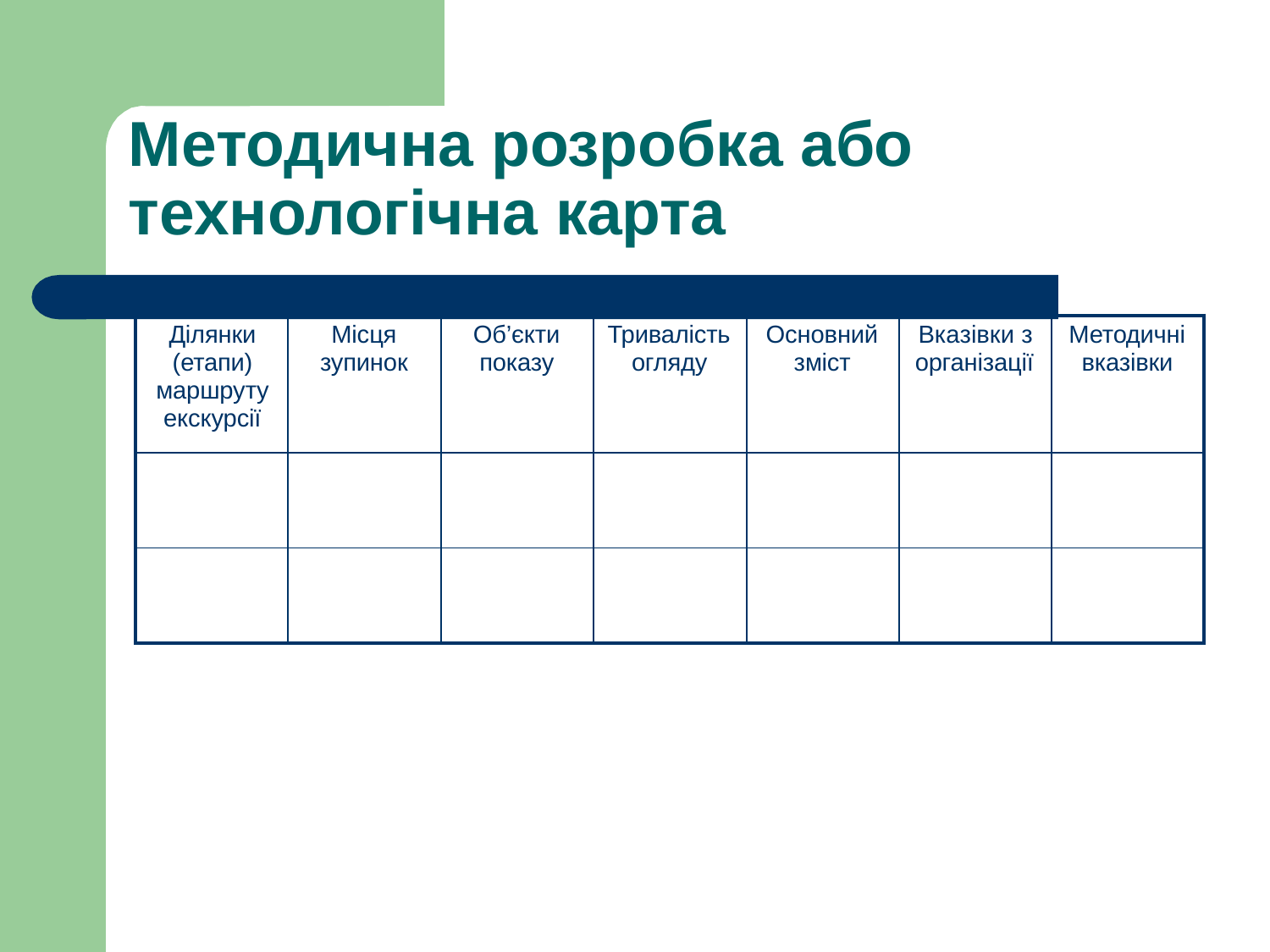

# Методична розробка або технологічна карта
| Ділянки (етапи) маршруту екскурсії | Місця зупинок | Об’єкти показу | Тривалість огляду | Основний зміст | Вказівки з організації | Методичні вказівки |
| --- | --- | --- | --- | --- | --- | --- |
|  |  |  |  |  |  |  |
|  |  |  |  |  |  |  |